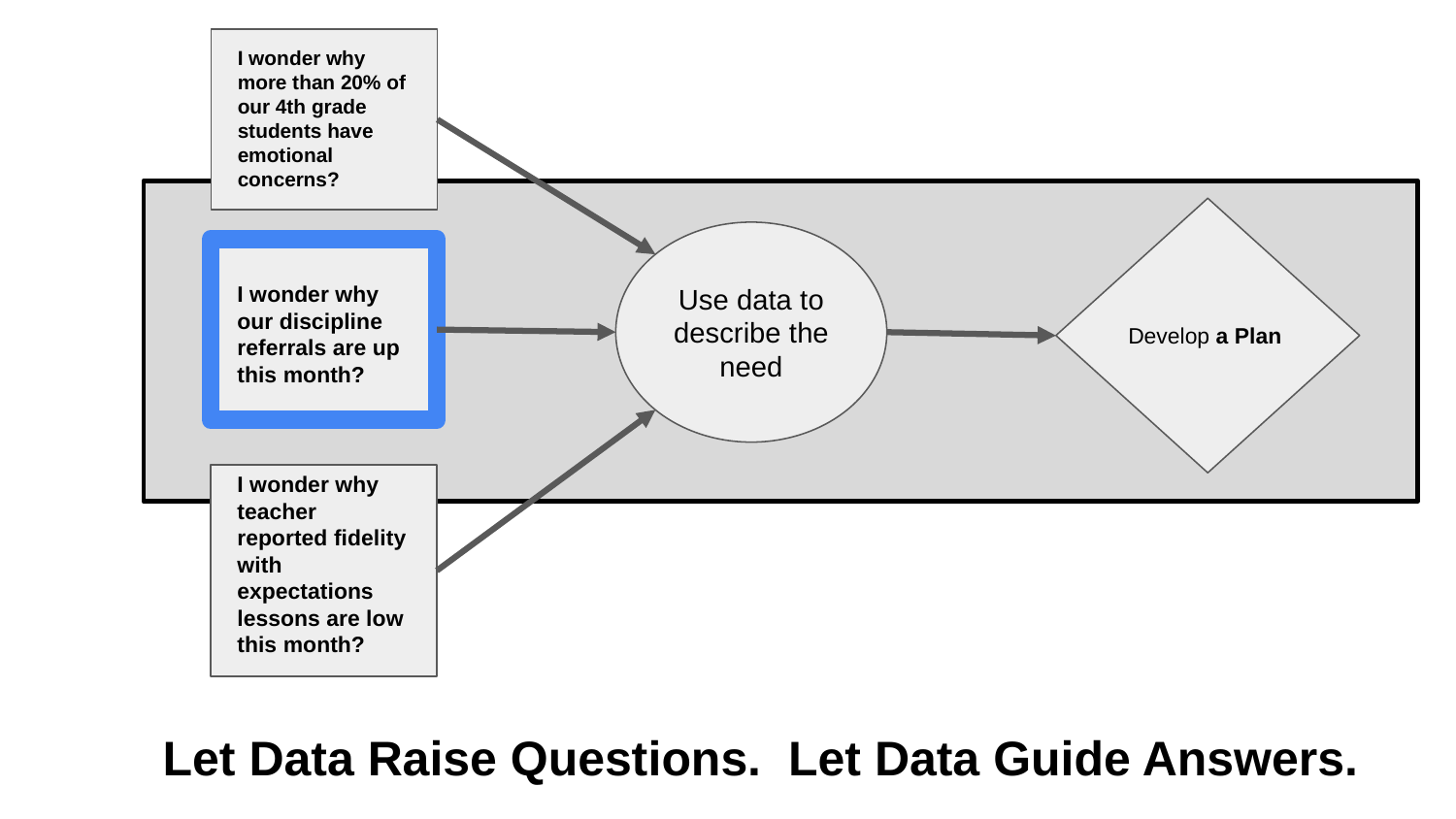

I wonder why  more than 20% of our 4th grade students have emotional concerns?

Use data to describe the need
Develop a Plan

#

I wonder why  our discipline referrals are up this month?

I wonder why teacher reported fidelity with expectations lessons are low this month?
Let Data Raise Questions.  Let Data Guide Answers.